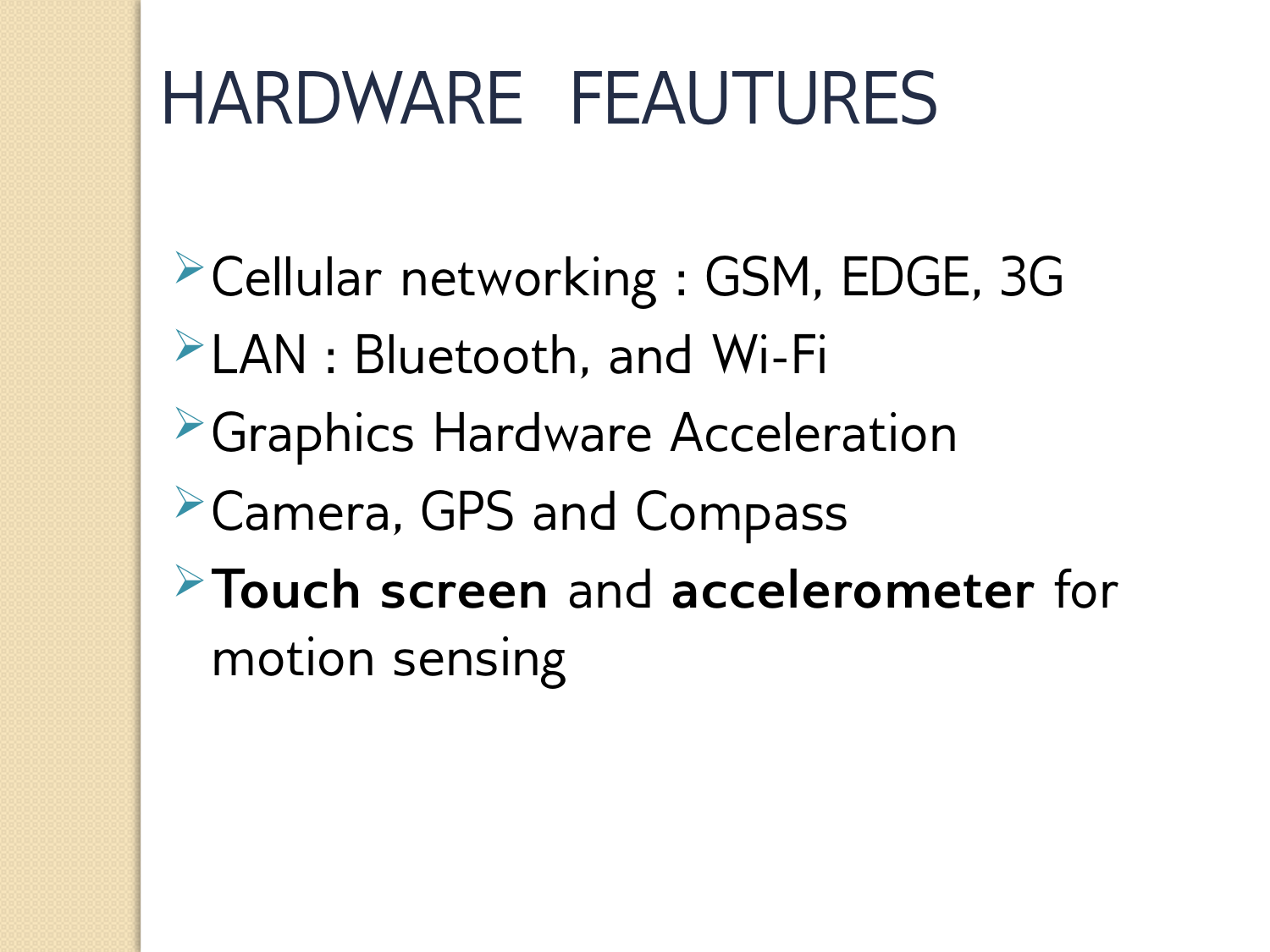

HARDWARE  FEAUTURES
Cellular networking : GSM, EDGE, 3G
LAN : Bluetooth, and Wi-Fi
Graphics Hardware Acceleration
Camera, GPS and Compass
Touch screen and accelerometer for motion sensing